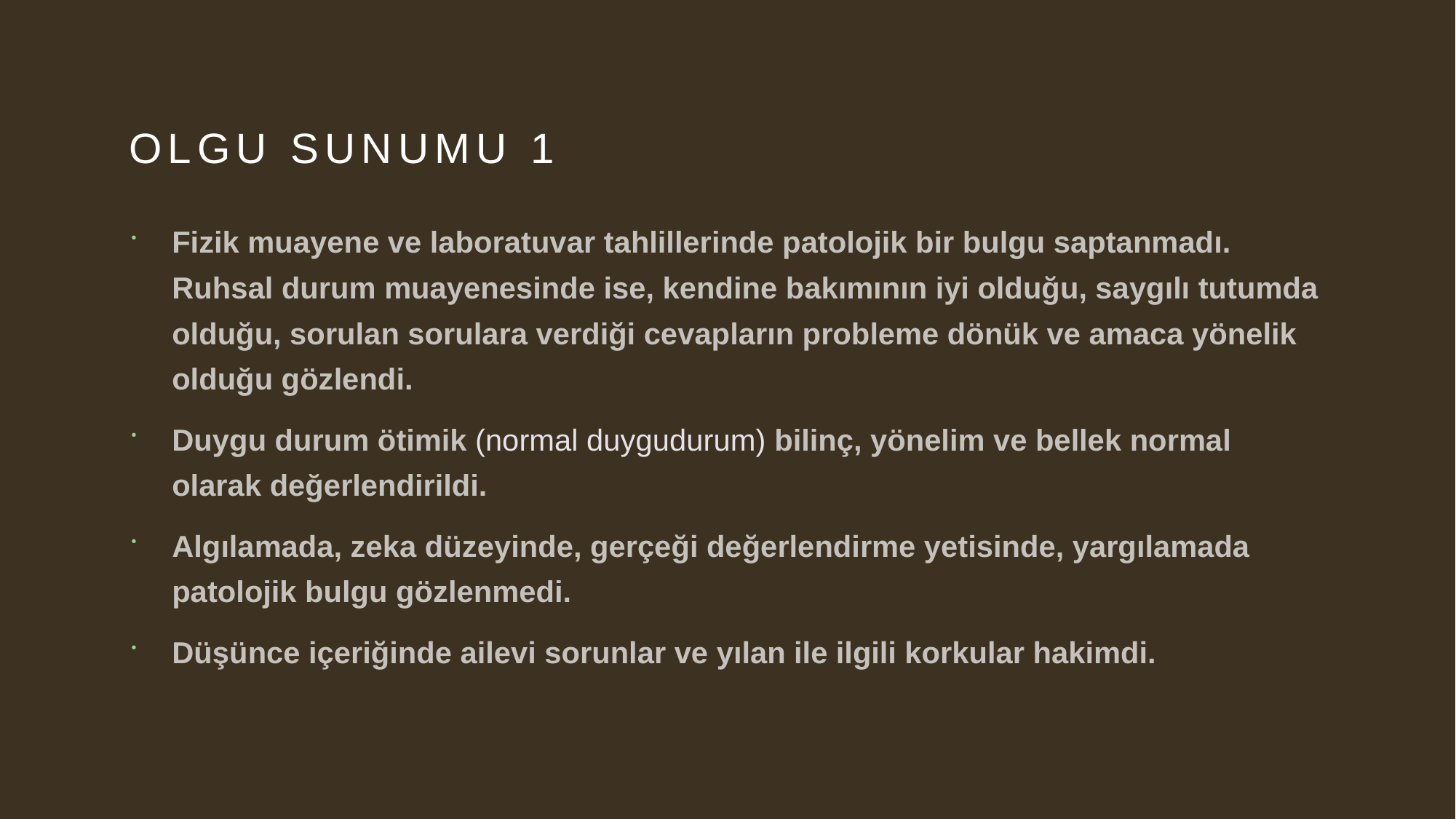

# OLGU SUNUMU 1
Fizik muayene ve laboratuvar tahlillerinde patolojik bir bulgu saptanmadı. Ruhsal durum muayenesinde ise, kendine bakımının iyi olduğu, saygılı tutumda olduğu, sorulan sorulara verdiği cevapların probleme dönük ve amaca yönelik olduğu gözlendi.
Duygu durum ötimik (normal duygudurum) bilinç, yönelim ve bellek normal olarak değerlendirildi.
Algılamada, zeka düzeyinde, gerçeği değerlendirme yetisinde, yargılamada patolojik bulgu gözlenmedi.
Düşünce içeriğinde ailevi sorunlar ve yılan ile ilgili korkular hakimdi.